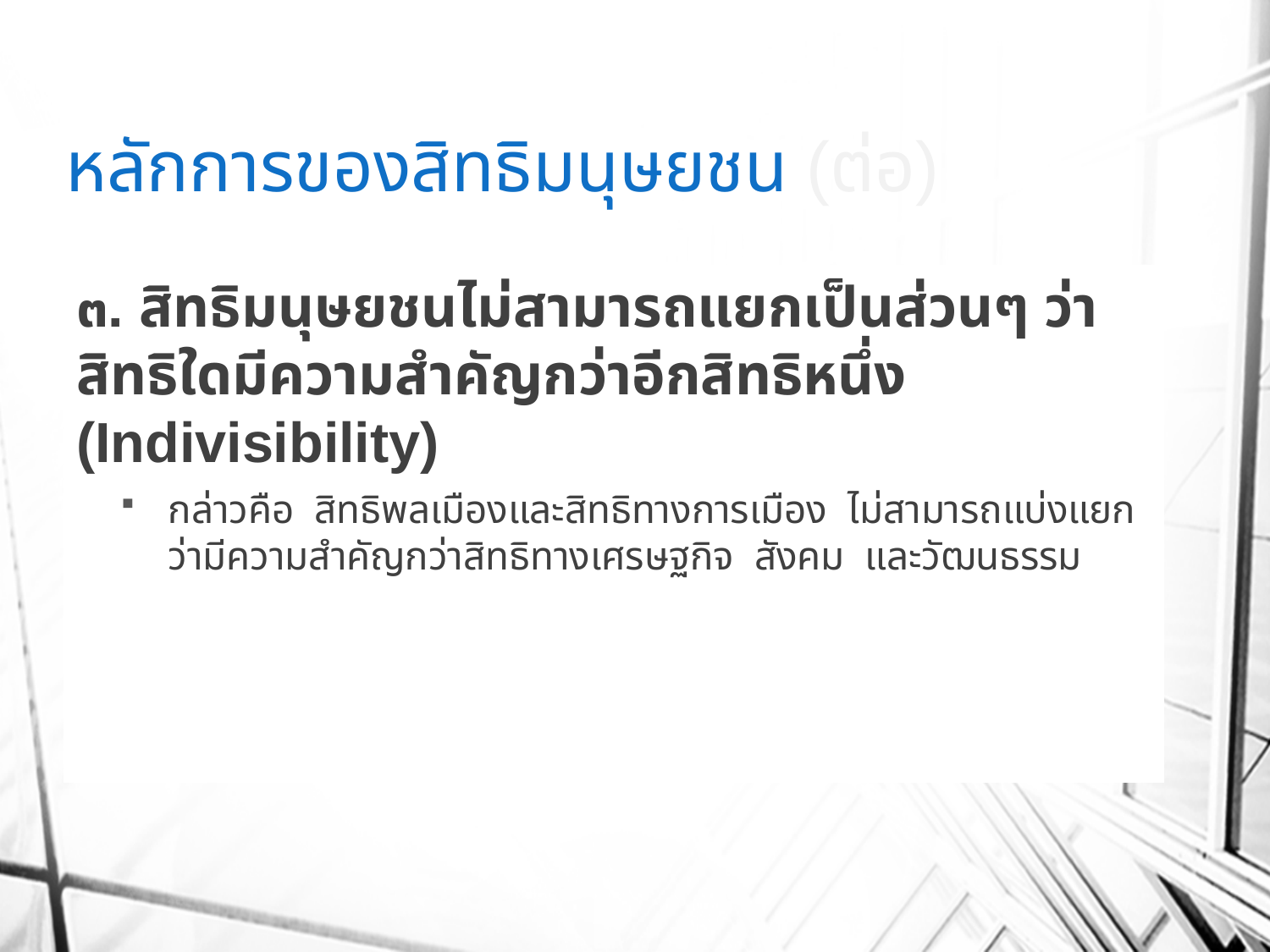

# หลักการของสิทธิมนุษยชน (ต่อ)
๓. สิทธิมนุษยชนไม่สามารถแยกเป็นส่วนๆ ว่าสิทธิใดมีความสำคัญกว่าอีกสิทธิหนึ่ง (Indivisibility)
กล่าวคือ  สิทธิพลเมืองและสิทธิทางการเมือง  ไม่สามารถแบ่งแยกว่ามีความสำคัญกว่าสิทธิทางเศรษฐกิจ  สังคม  และวัฒนธรรม